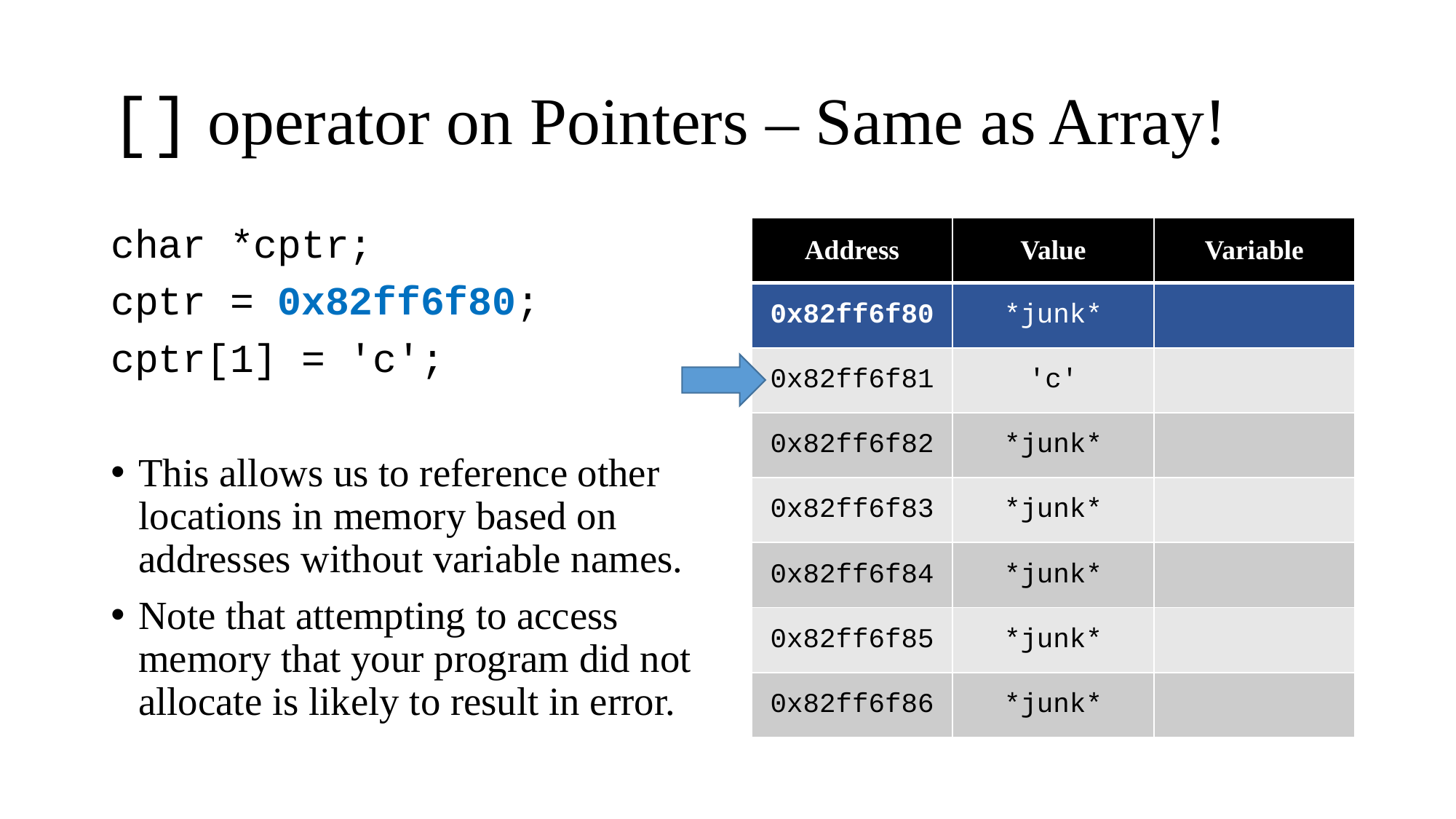

# [] operator on Pointers – Same as Array!
| Address | Value | Variable |
| --- | --- | --- |
| 0x82ff6f80 | \*junk\* |  |
| 0x82ff6f81 | 'c' |  |
| 0x82ff6f82 | \*junk\* |  |
| 0x82ff6f83 | \*junk\* |  |
| 0x82ff6f84 | \*junk\* |  |
| 0x82ff6f85 | \*junk\* |  |
| 0x82ff6f86 | \*junk\* |  |
char *cptr;
cptr = 0x82ff6f80;
cptr[1] = 'c';

This allows us to reference other locations in memory based on addresses without variable names.
Note that attempting to access memory that your program did not allocate is likely to result in error.